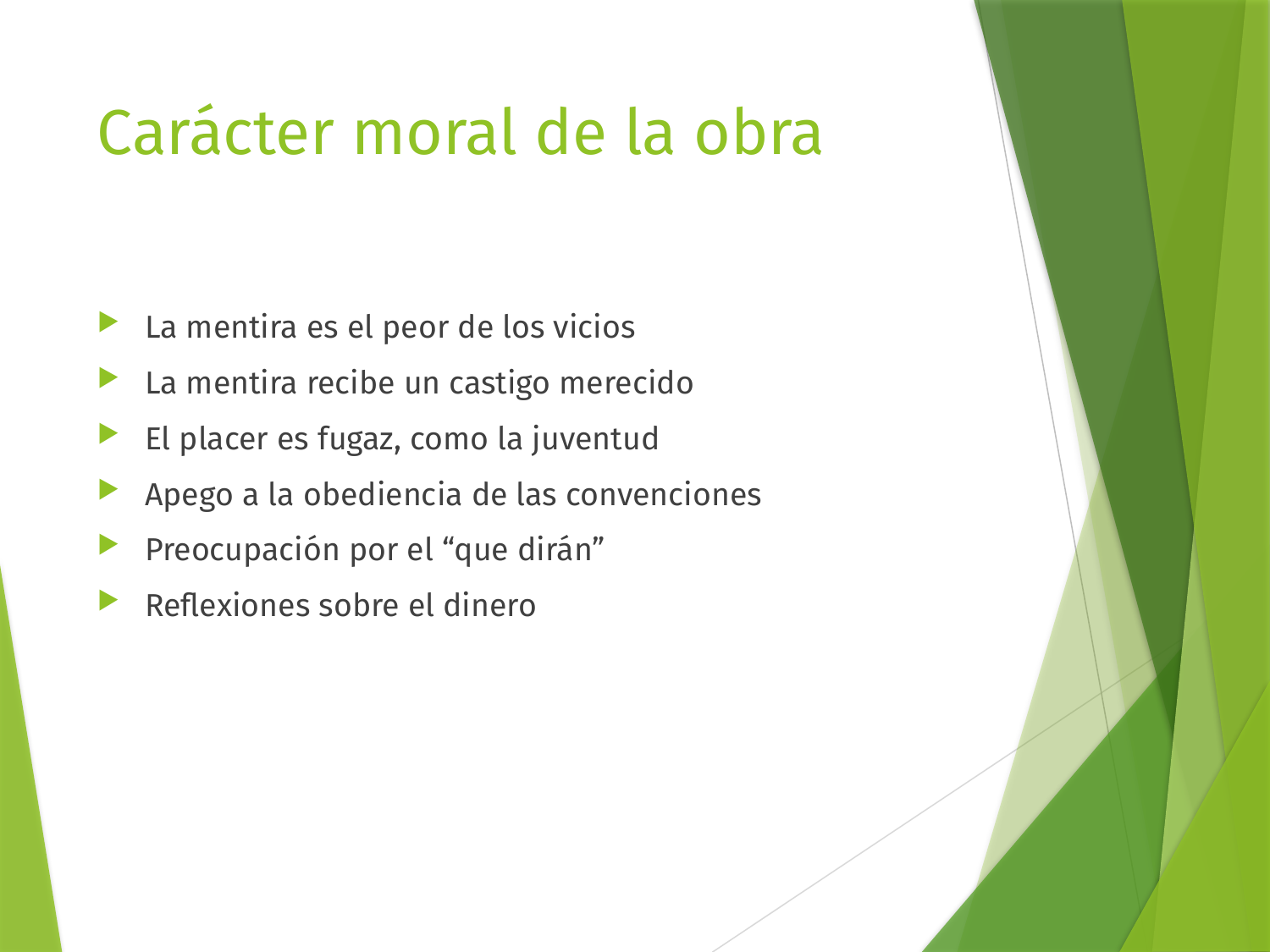

# Carácter moral de la obra
La mentira es el peor de los vicios
La mentira recibe un castigo merecido
El placer es fugaz, como la juventud
Apego a la obediencia de las convenciones
Preocupación por el “que dirán”
Reflexiones sobre el dinero